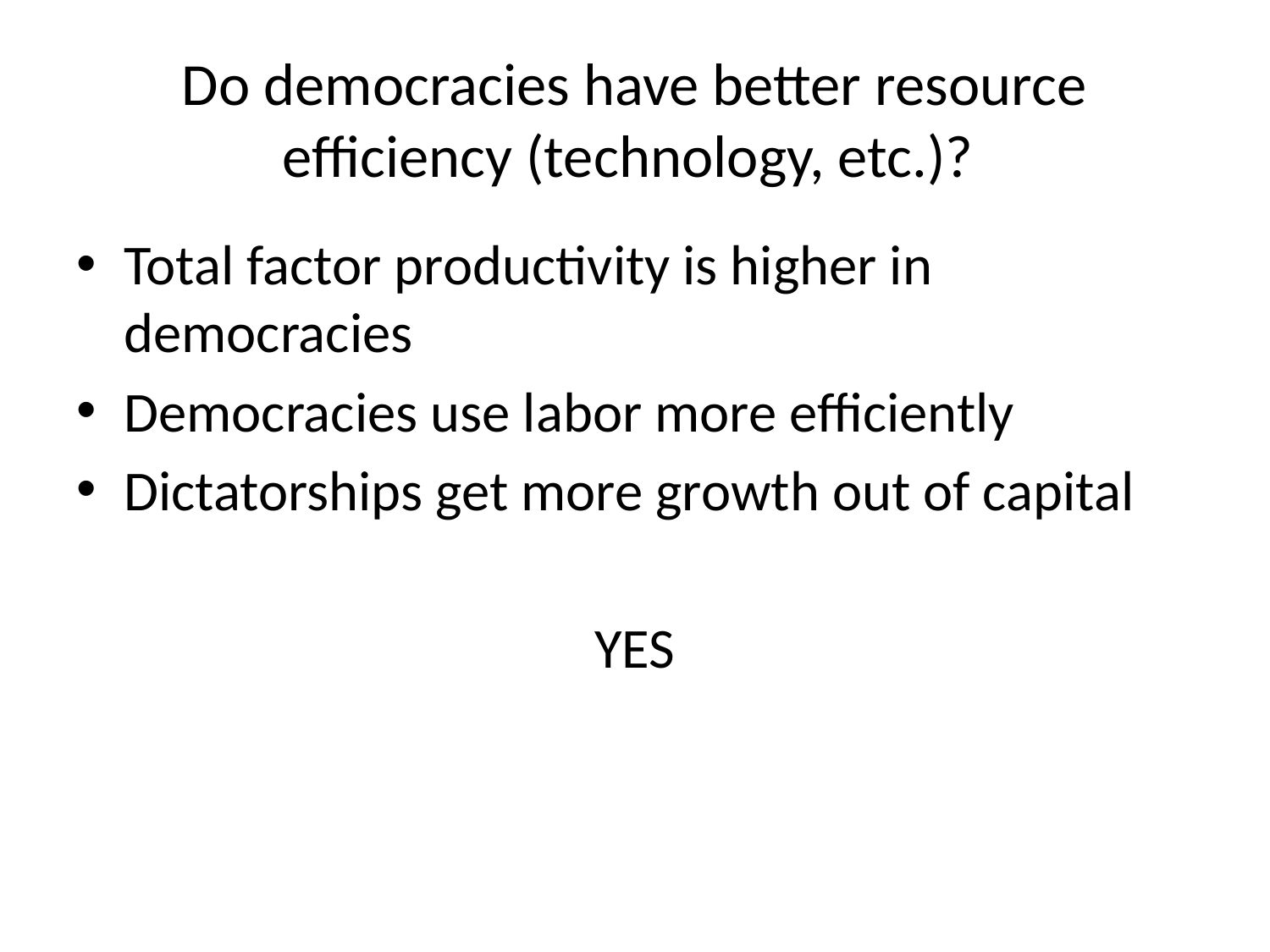

# Do democracies have better resource efficiency (technology, etc.)?
Total factor productivity is higher in democracies
Democracies use labor more efficiently
Dictatorships get more growth out of capital

YES